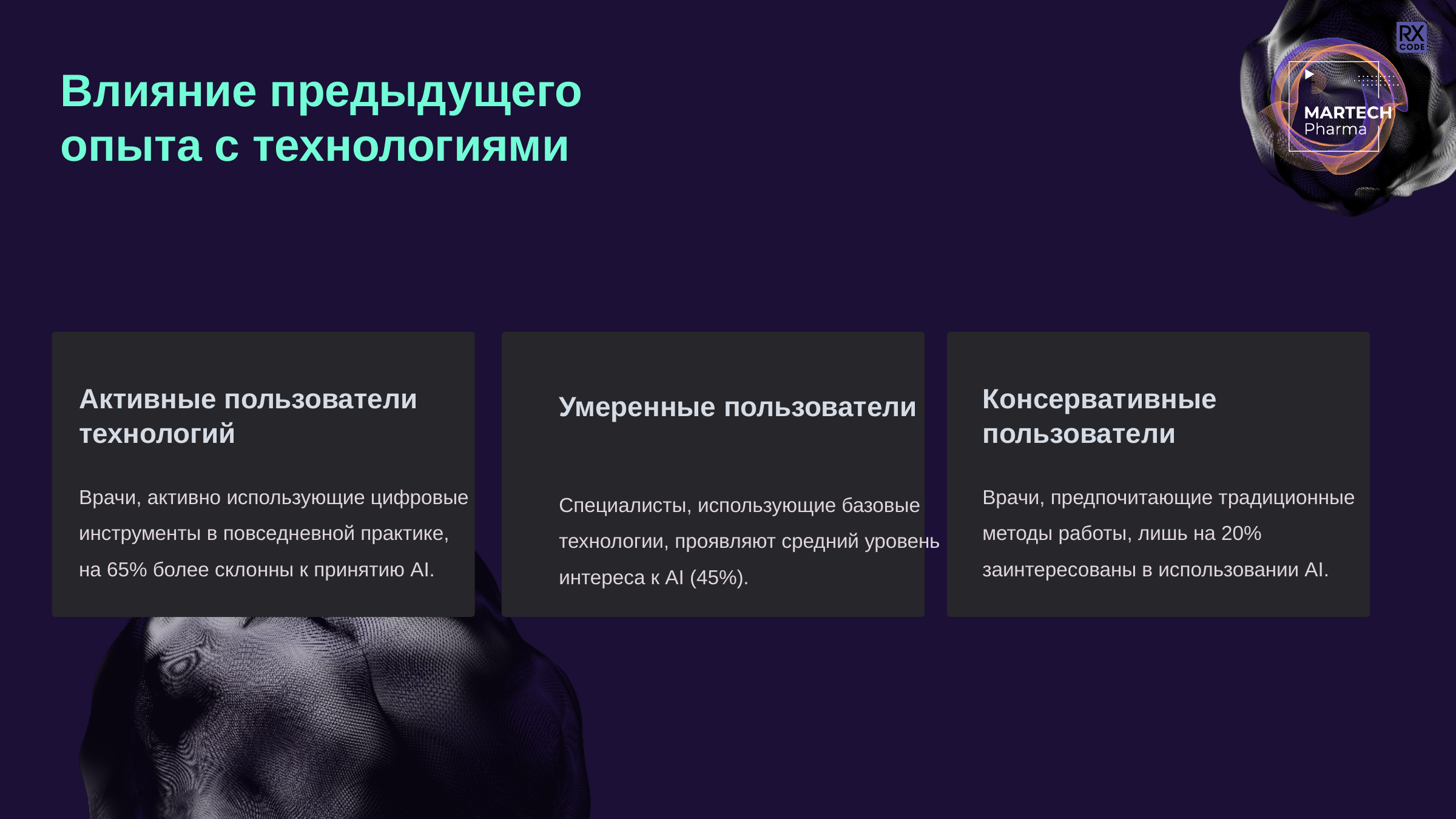

Влияние предыдущего
опыта с технологиями

Активные пользователи технологий
Консервативные пользователи
Умеренные пользователи
Врачи, активно использующие цифровые инструменты в повседневной практике, на 65% более склонны к принятию AI.
Врачи, предпочитающие традиционные методы работы, лишь на 20% заинтересованы в использовании AI.
Специалисты, использующие базовые технологии, проявляют средний уровень интереса к AI (45%).